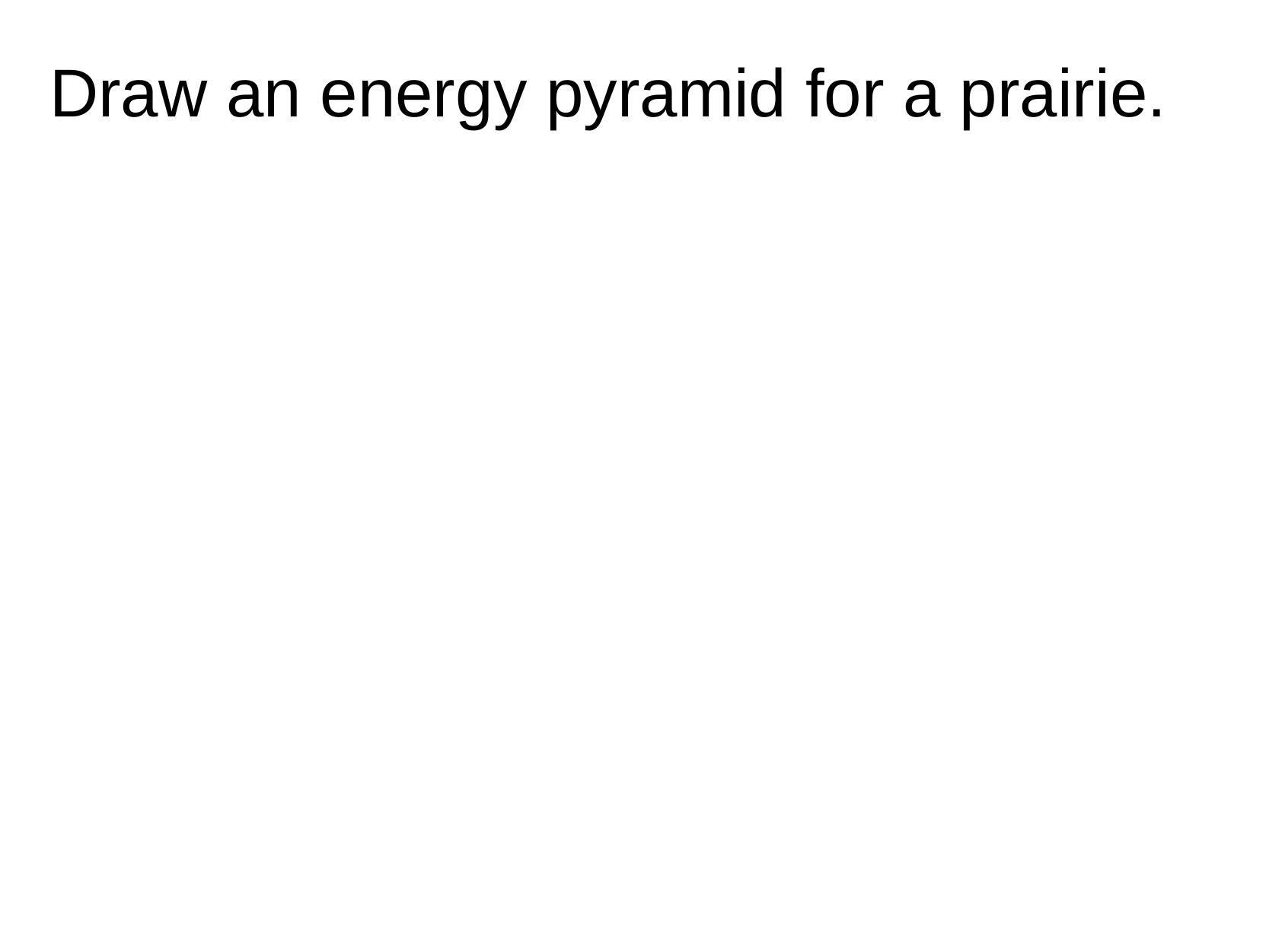

# Draw an energy pyramid for a prairie.